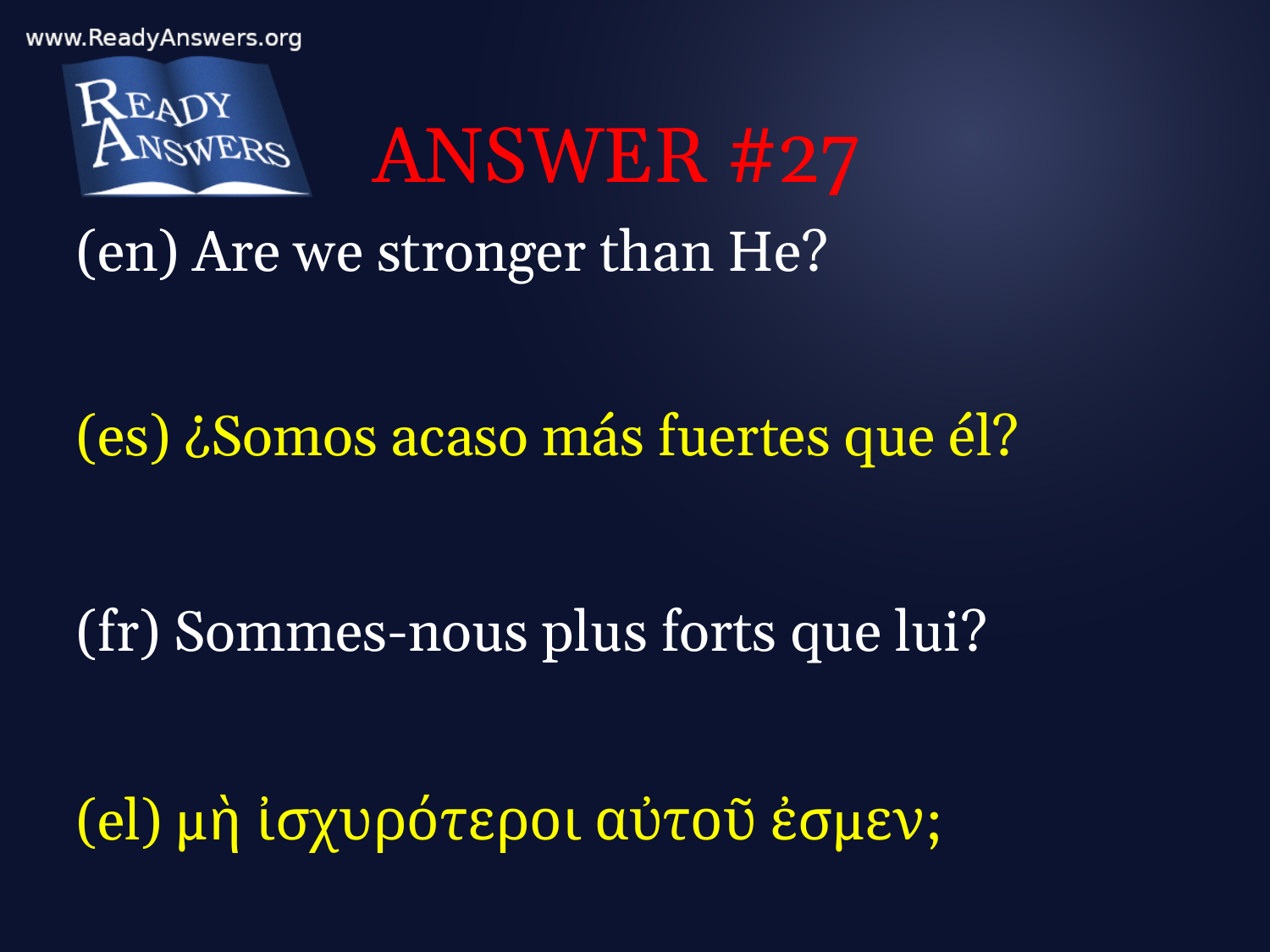

# ANSWER #27
(en) Are we stronger than He?
(es) ¿Somos acaso más fuertes que él?
(fr) Sommes-nous plus forts que lui?
(el) μὴ ἰσχυρότεροι αὐτοῦ ἐσμεν;